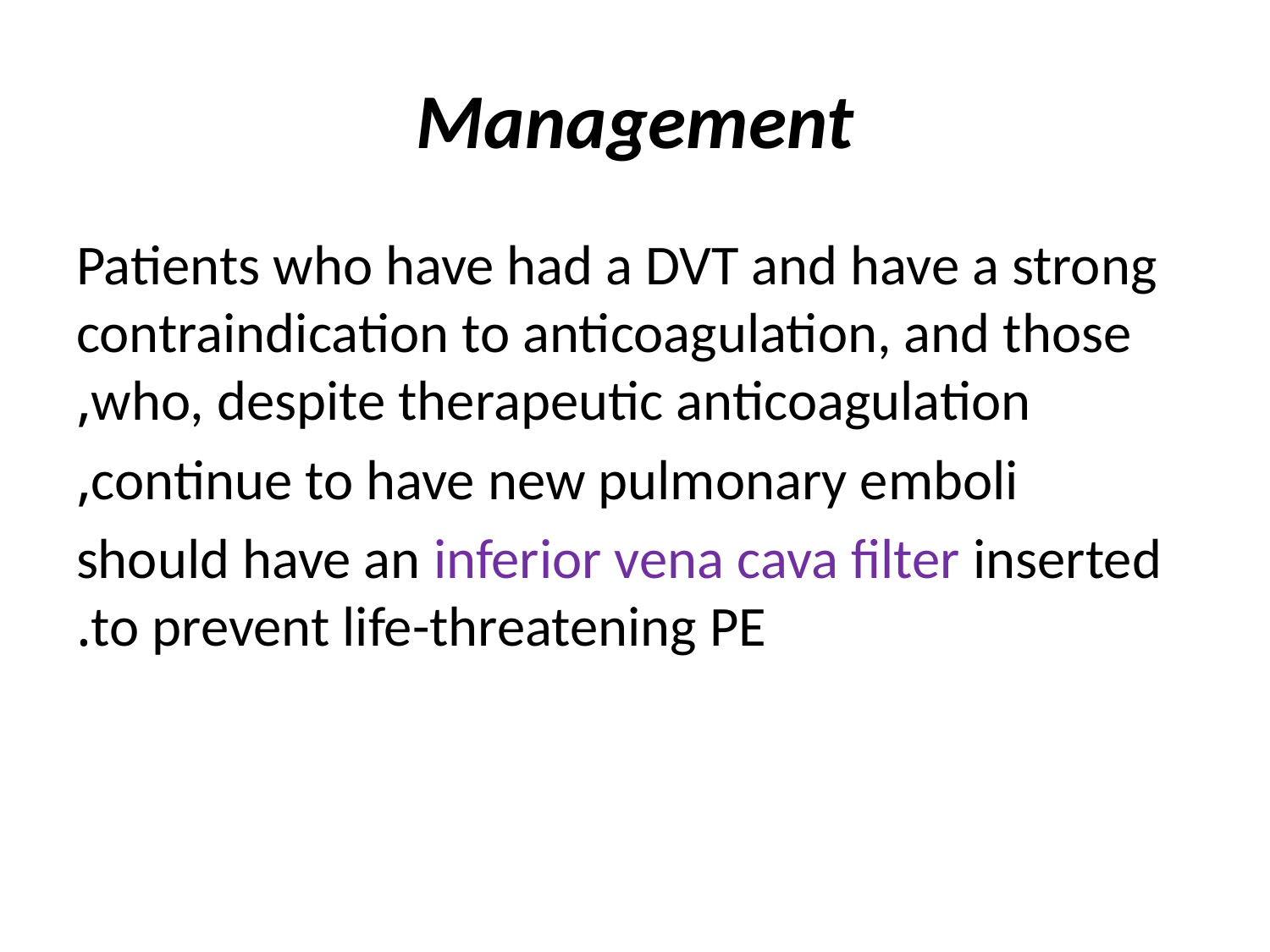

# Management
Patients who have had a DVT and have a strong contraindication to anticoagulation, and those who, despite therapeutic anticoagulation,
continue to have new pulmonary emboli,
should have an inferior vena cava filter inserted to prevent life-threatening PE.